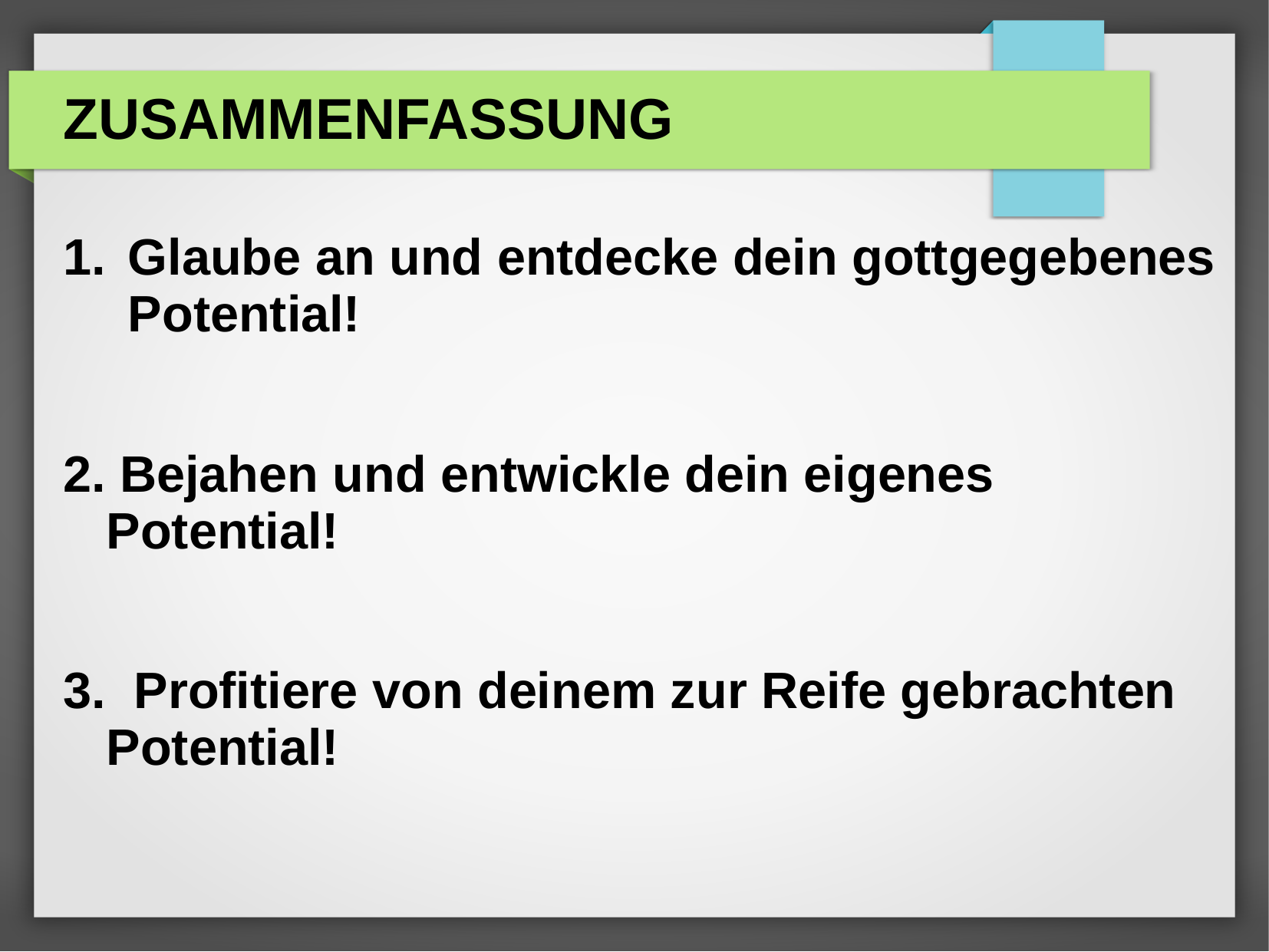

ZUSAMMENFASSUNG
Glaube an und entdecke dein gottgegebenes Potential!

2. Bejahen und entwickle dein eigenes Potential!

3.  Profitiere von deinem zur Reife gebrachten Potential!